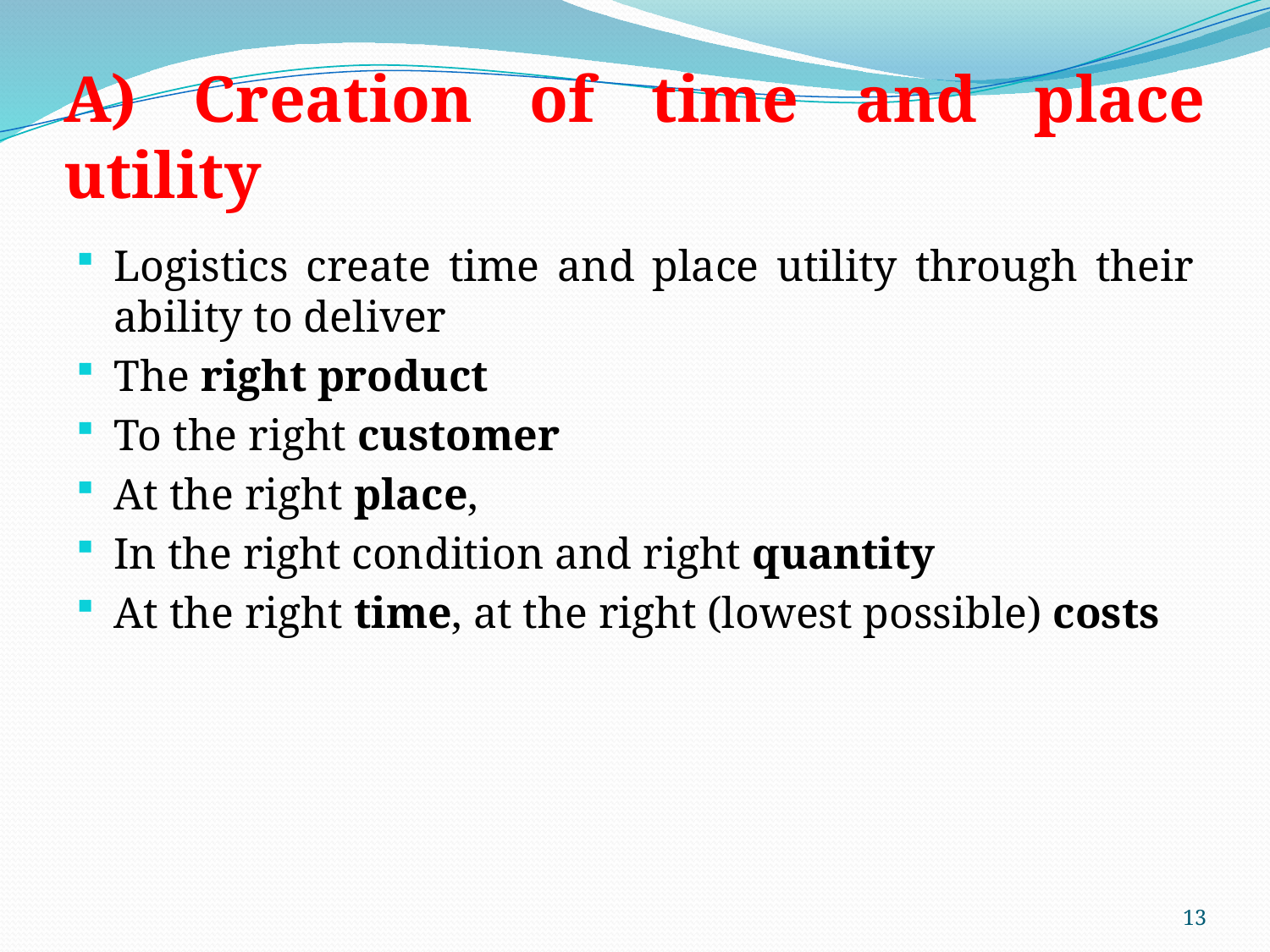

# A) Creation of time and place utility
Logistics create time and place utility through their ability to deliver
The right product
To the right customer
At the right place,
In the right condition and right quantity
At the right time, at the right (lowest possible) costs

13